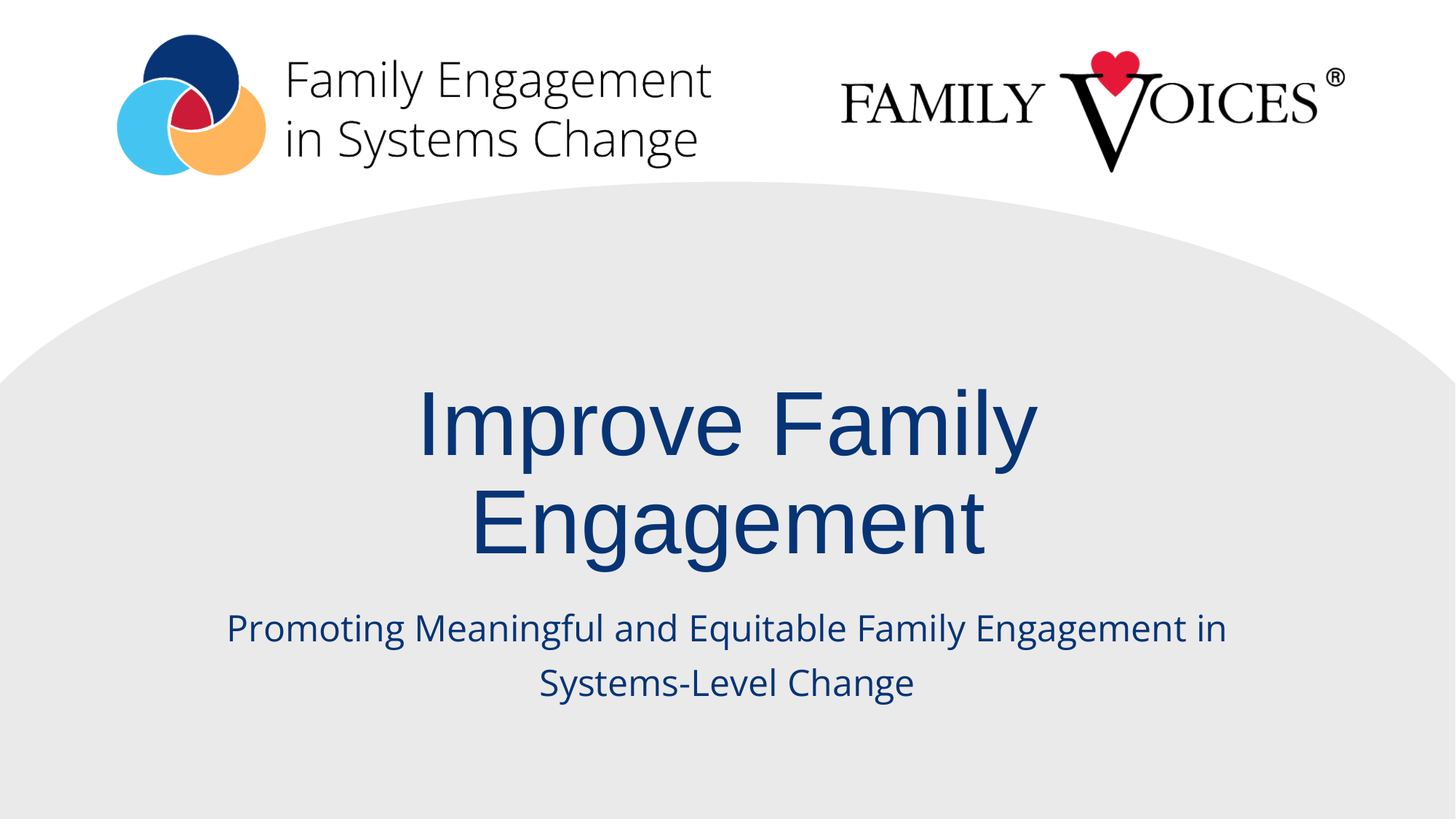

# Improve Family Engagement
Promoting Meaningful and Equitable Family Engagement in Systems-Level Change